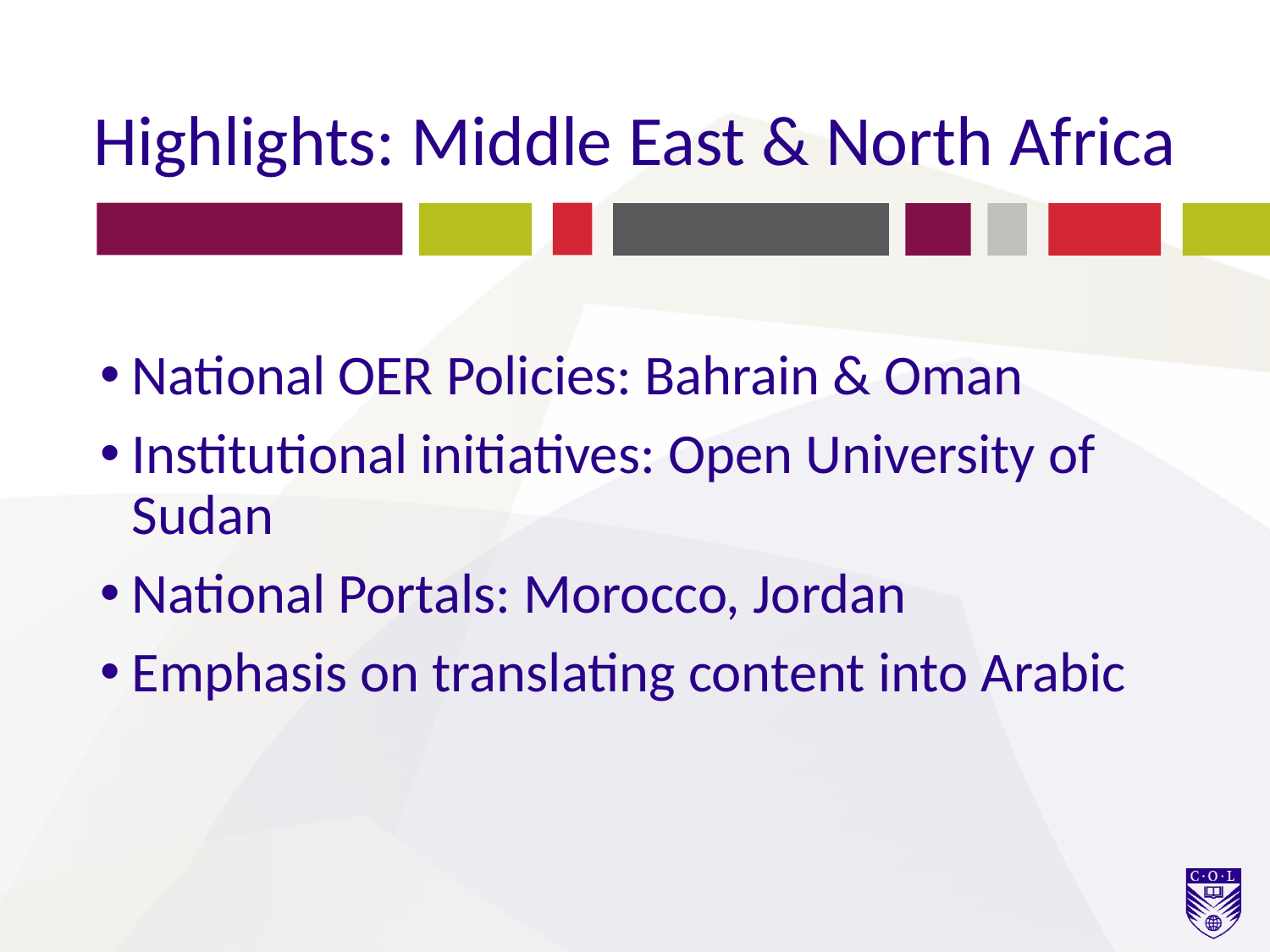

# Highlights: Middle East & North Africa

National OER Policies: Bahrain & Oman
Institutional initiatives: Open University of Sudan
National Portals: Morocco, Jordan
Emphasis on translating content into Arabic